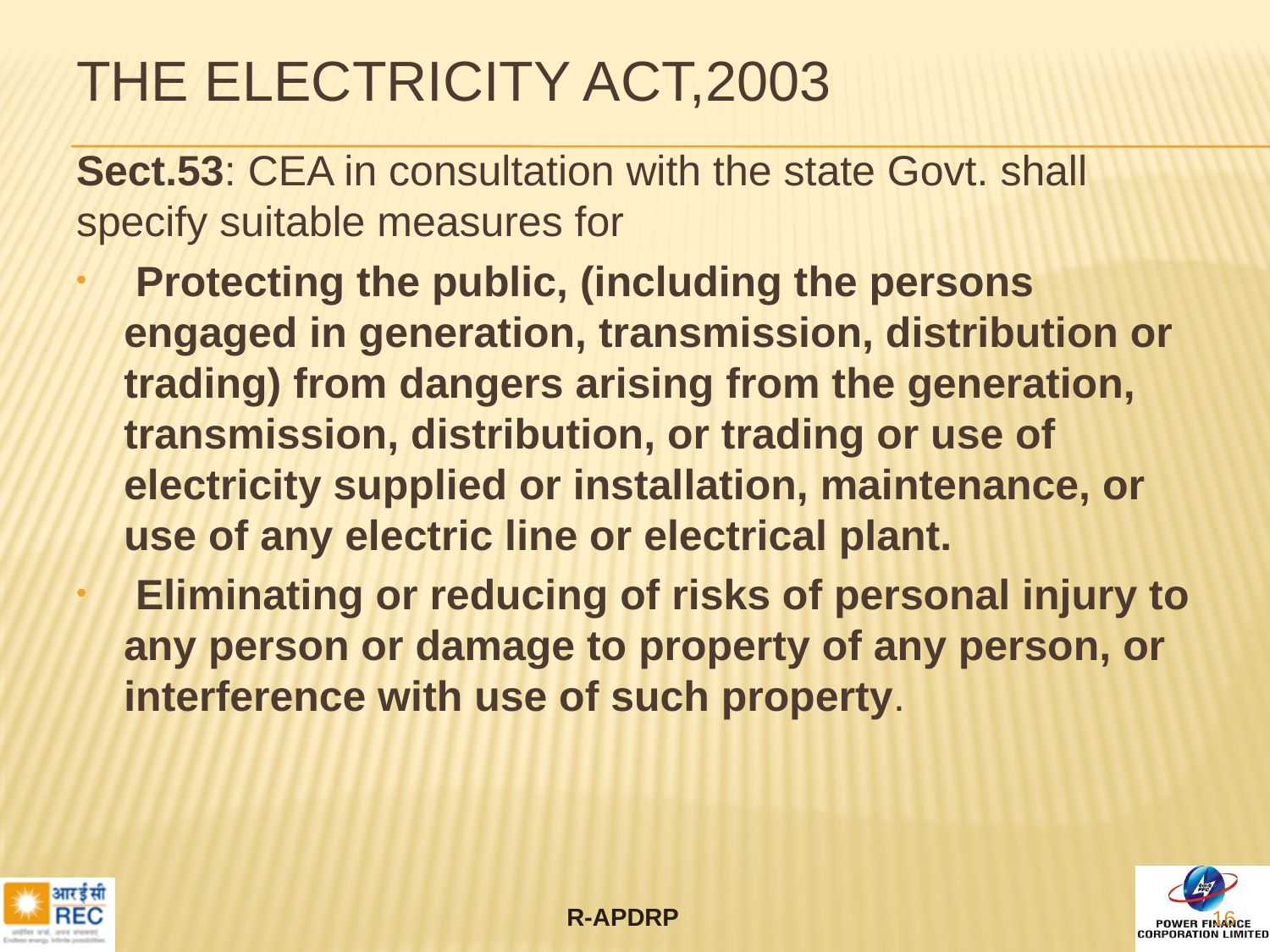

# THE ELECTRICITY ACT,2003
Sect.53: CEA in consultation with the state Govt. shall specify suitable measures for
 Protecting the public, (including the persons engaged in generation, transmission, distribution or trading) from dangers arising from the generation, transmission, distribution, or trading or use of electricity supplied or installation, maintenance, or use of any electric line or electrical plant.
 Eliminating or reducing of risks of personal injury to any person or damage to property of any person, or interference with use of such property.

16